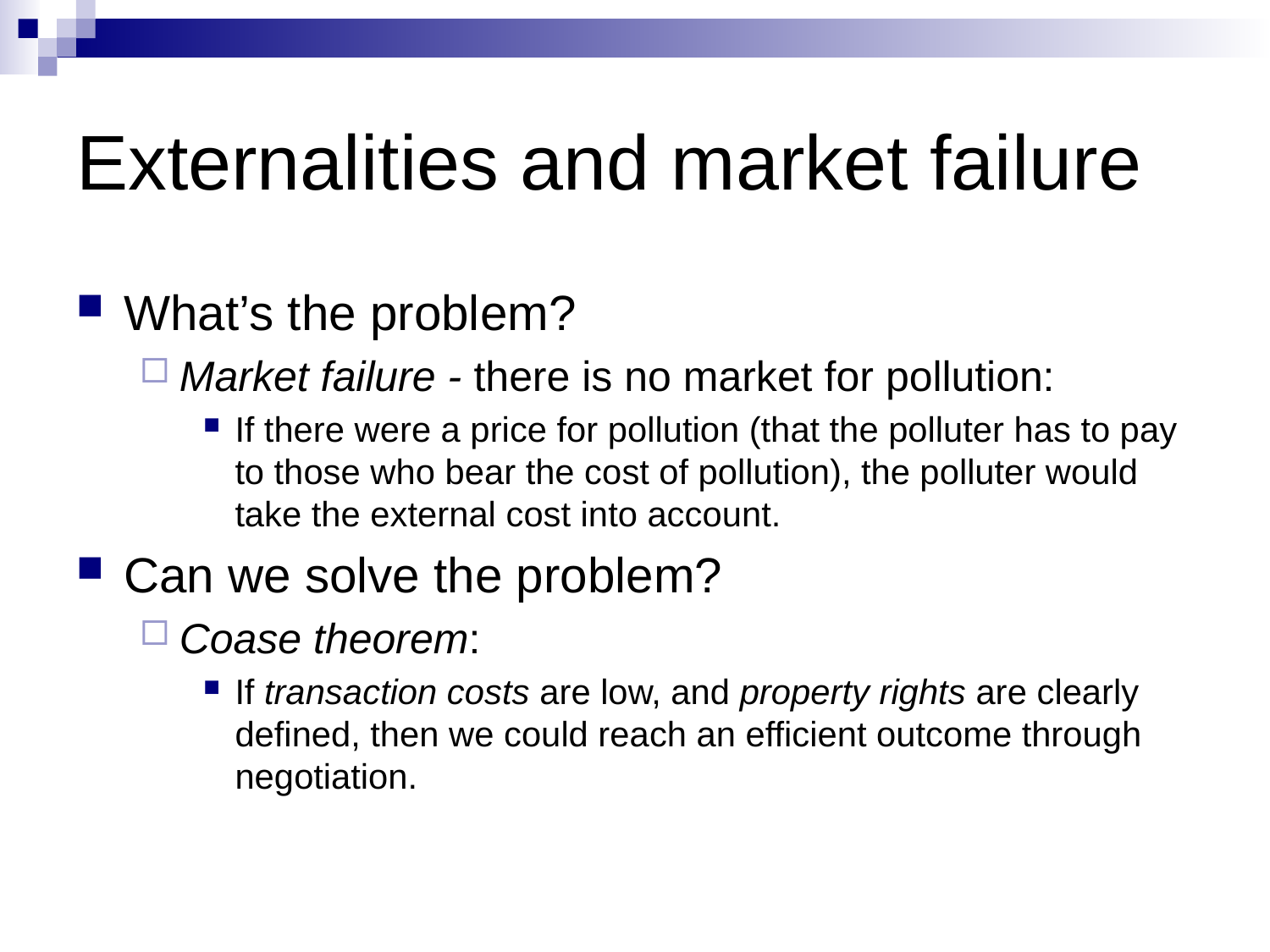

# Externalities and market failure
What’s the problem?
Market failure - there is no market for pollution:
If there were a price for pollution (that the polluter has to pay to those who bear the cost of pollution), the polluter would take the external cost into account.
Can we solve the problem?
Coase theorem:
If transaction costs are low, and property rights are clearly defined, then we could reach an efficient outcome through negotiation.